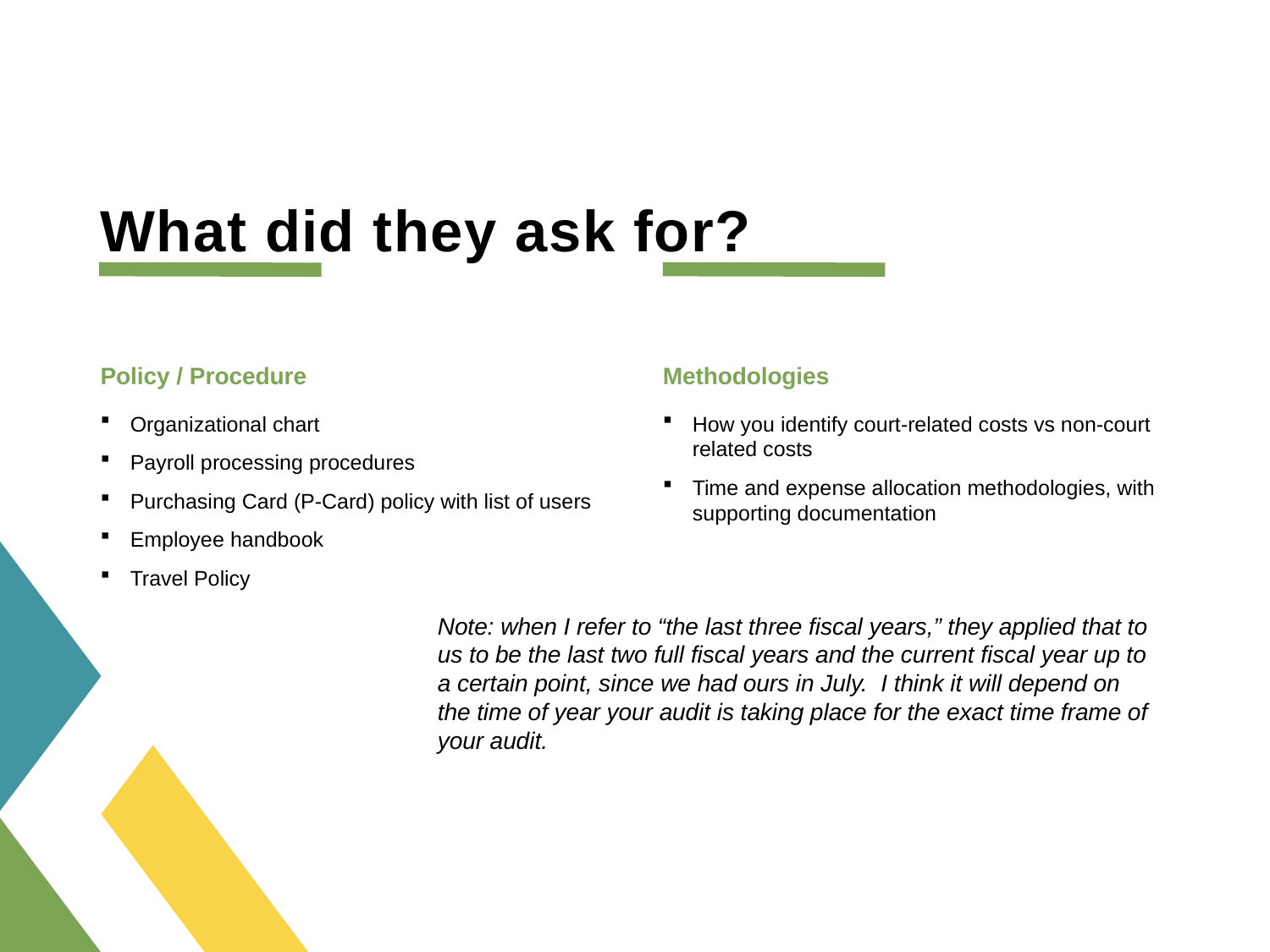

# What did they ask for?
Policy / Procedure
Methodologies
Organizational chart
Payroll processing procedures
Purchasing Card (P-Card) policy with list of users
Employee handbook
Travel Policy

How you identify court-related costs vs non-court related costs
Time and expense allocation methodologies, with supporting documentation

Note: when I refer to “the last three fiscal years,” they applied that to us to be the last two full fiscal years and the current fiscal year up to a certain point, since we had ours in July.  I think it will depend on the time of year your audit is taking place for the exact time frame of your audit.